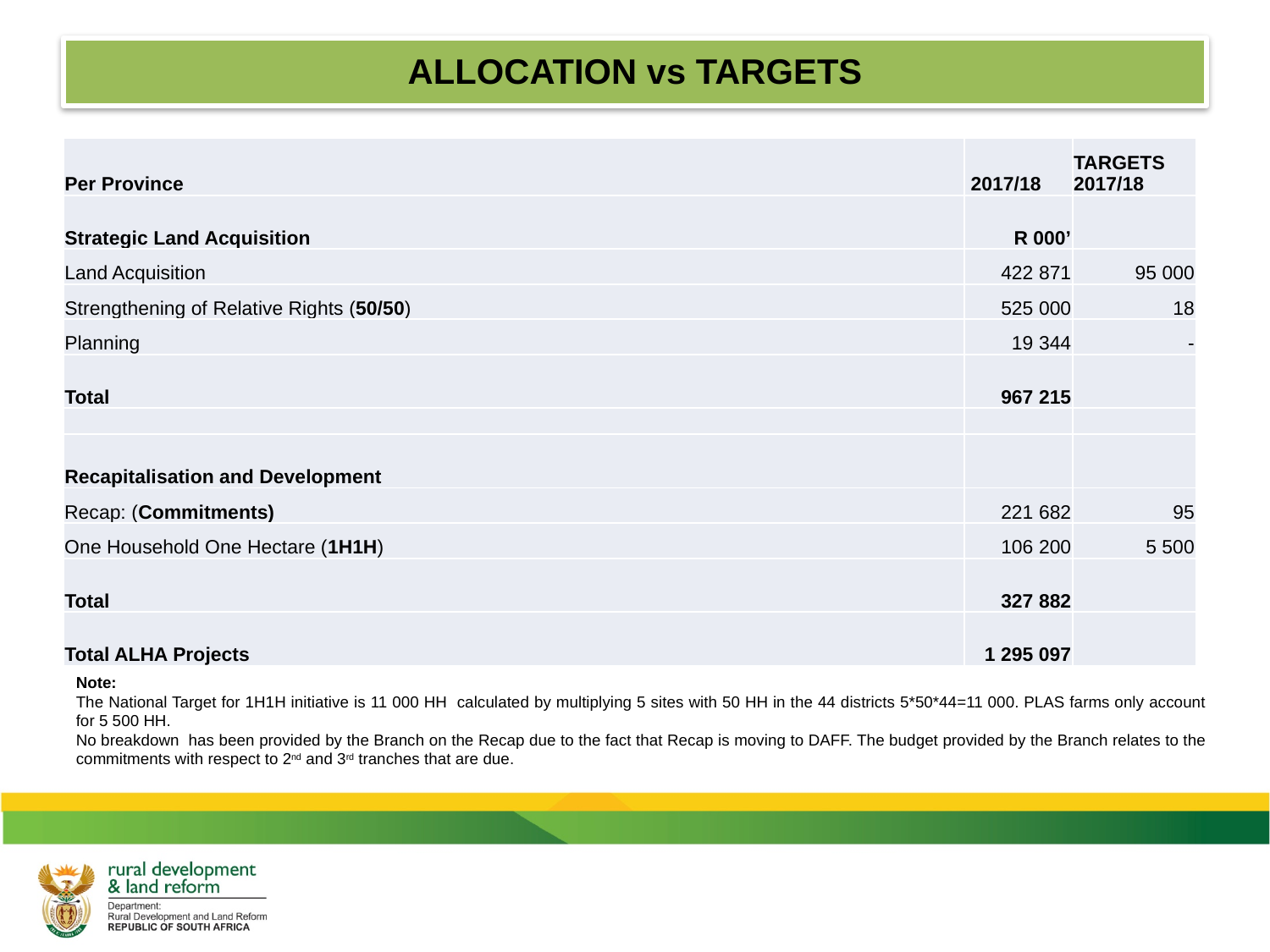

# ALLOCATION vs TARGETS
| Per Province | 2017/18 | TARGETS 2017/18 |
| --- | --- | --- |
| Strategic Land Acquisition | R 000’ |  |
| Land Acquisition | 422 871 | 95 000 |
| Strengthening of Relative Rights (50/50) | 525 000 | 18 |
| Planning | 19 344 | - |
| Total | 967 215 |  |
|  |  |  |
| Recapitalisation and Development |  |  |
| Recap: (Commitments) | 221 682 | 95 |
| One Household One Hectare (1H1H) | 106 200 | 5 500 |
| Total | 327 882 |  |
| Total ALHA Projects | 1 295 097 |  |
Note:
The National Target for 1H1H initiative is 11 000 HH  calculated by multiplying 5 sites with 50 HH in the 44 districts 5*50*44=11 000. PLAS farms only account for 5 500 HH.
No breakdown  has been provided by the Branch on the Recap due to the fact that Recap is moving to DAFF. The budget provided by the Branch relates to the commitments with respect to 2nd and 3rd tranches that are due.